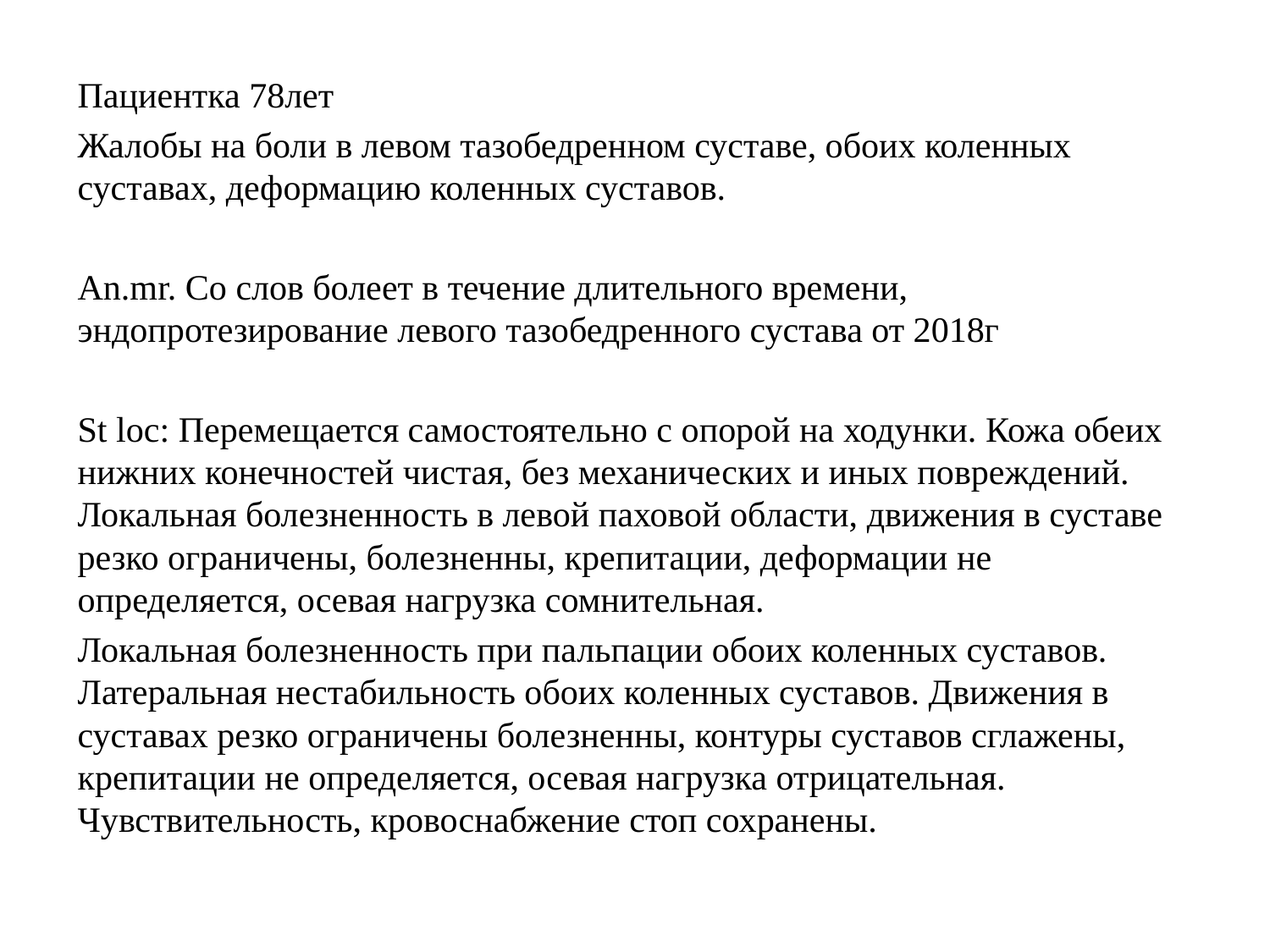

Пациентка 78лет
Жалобы на боли в левом тазобедренном суставе, обоих коленных суставах, деформацию коленных суставов.

An.mr. Со слов болеет в течение длительного времени, эндопротезирование левого тазобедренного сустава от 2018г

St loc: Перемещается самостоятельно с опорой на ходунки. Кожа обеих нижних конечностей чистая, без механических и иных повреждений. Локальная болезненность в левой паховой области, движения в суставе резко ограничены, болезненны, крепитации, деформации не определяется, осевая нагрузка сомнительная.
Локальная болезненность при пальпации обоих коленных суставов. Латеральная нестабильность обоих коленных суставов. Движения в суставах резко ограничены болезненны, контуры суставов сглажены, крепитации не определяется, осевая нагрузка отрицательная. Чувствительность, кровоснабжение стоп сохранены.